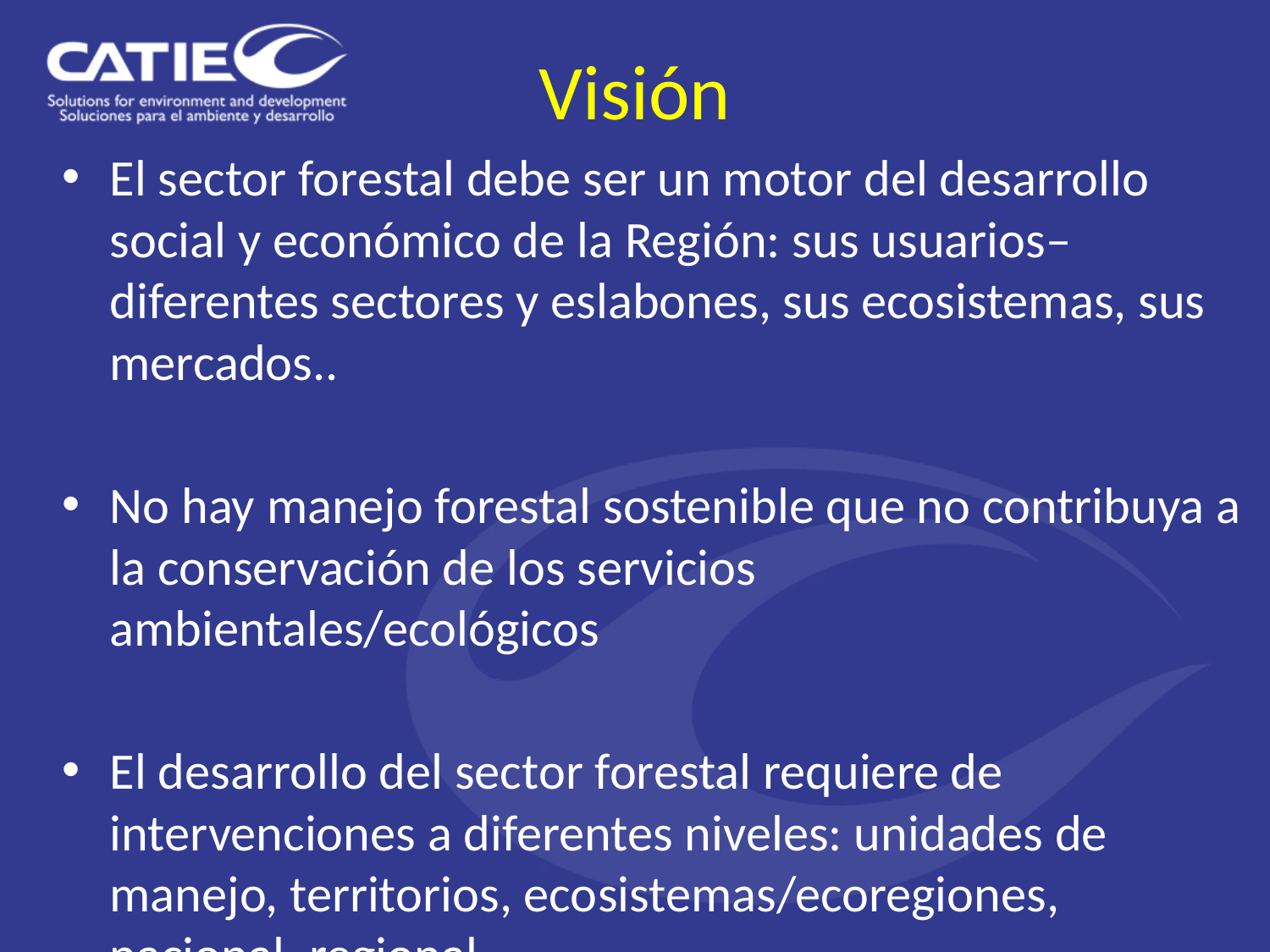

# Visión
El sector forestal debe ser un motor del desarrollo social y económico de la Región: sus usuarios– diferentes sectores y eslabones, sus ecosistemas, sus mercados..

No hay manejo forestal sostenible que no contribuya a la conservación de los servicios ambientales/ecológicos

El desarrollo del sector forestal requiere de intervenciones a diferentes niveles: unidades de manejo, territorios, ecosistemas/ecoregiones, nacional, regional